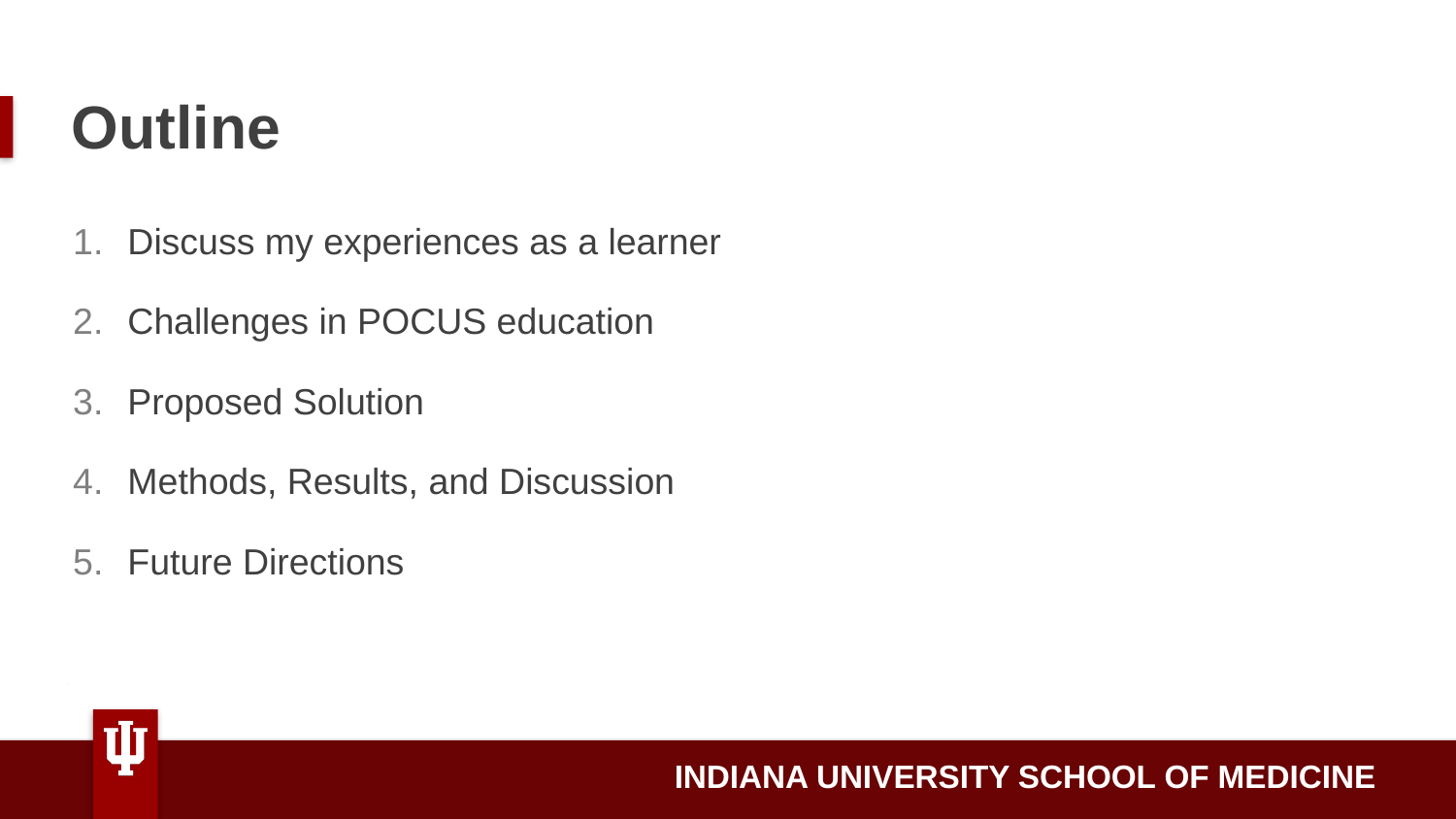

# Outline
Discuss my experiences as a learner
Challenges in POCUS education
Proposed Solution
Methods, Results, and Discussion
Future Directions